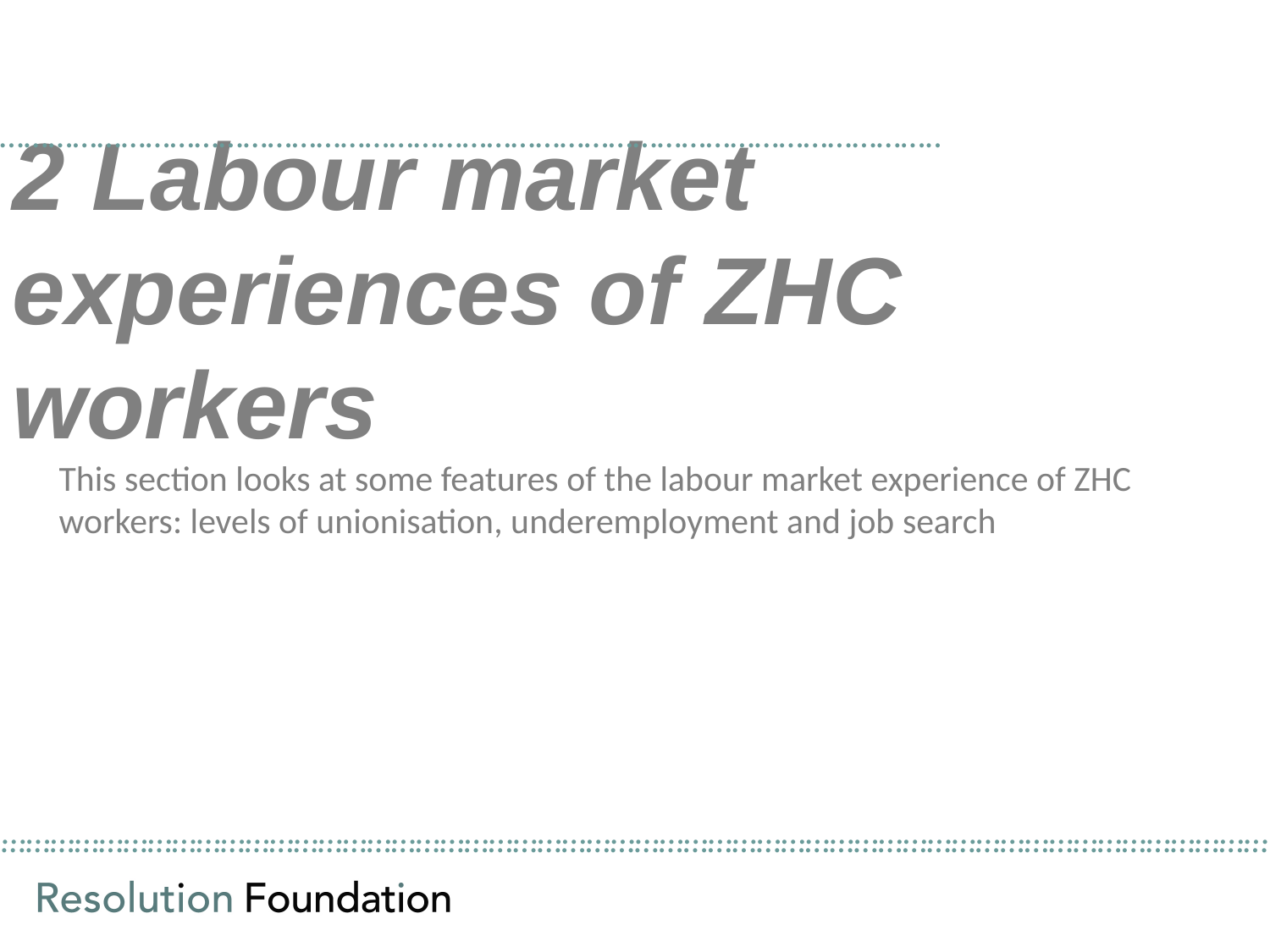

2 Labour market experiences of ZHC workers
……………………………………………………………………………………………………..
This section looks at some features of the labour market experience of ZHC workers: levels of unionisation, underemployment and job search